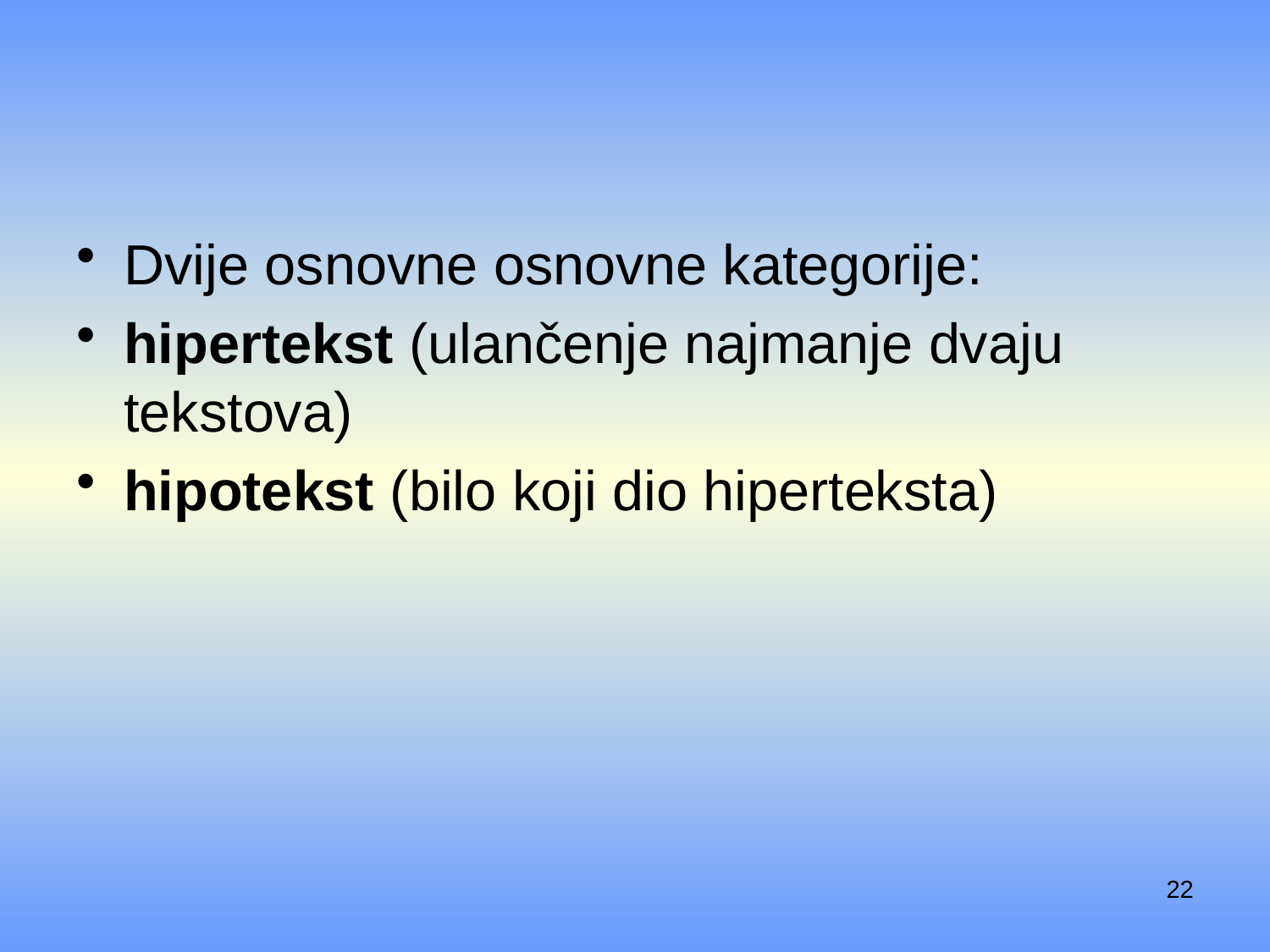

#
Dvije osnovne osnovne kategorije:
hipertekst (ulančenje najmanje dvaju tekstova)
hipotekst (bilo koji dio hiperteksta)
22